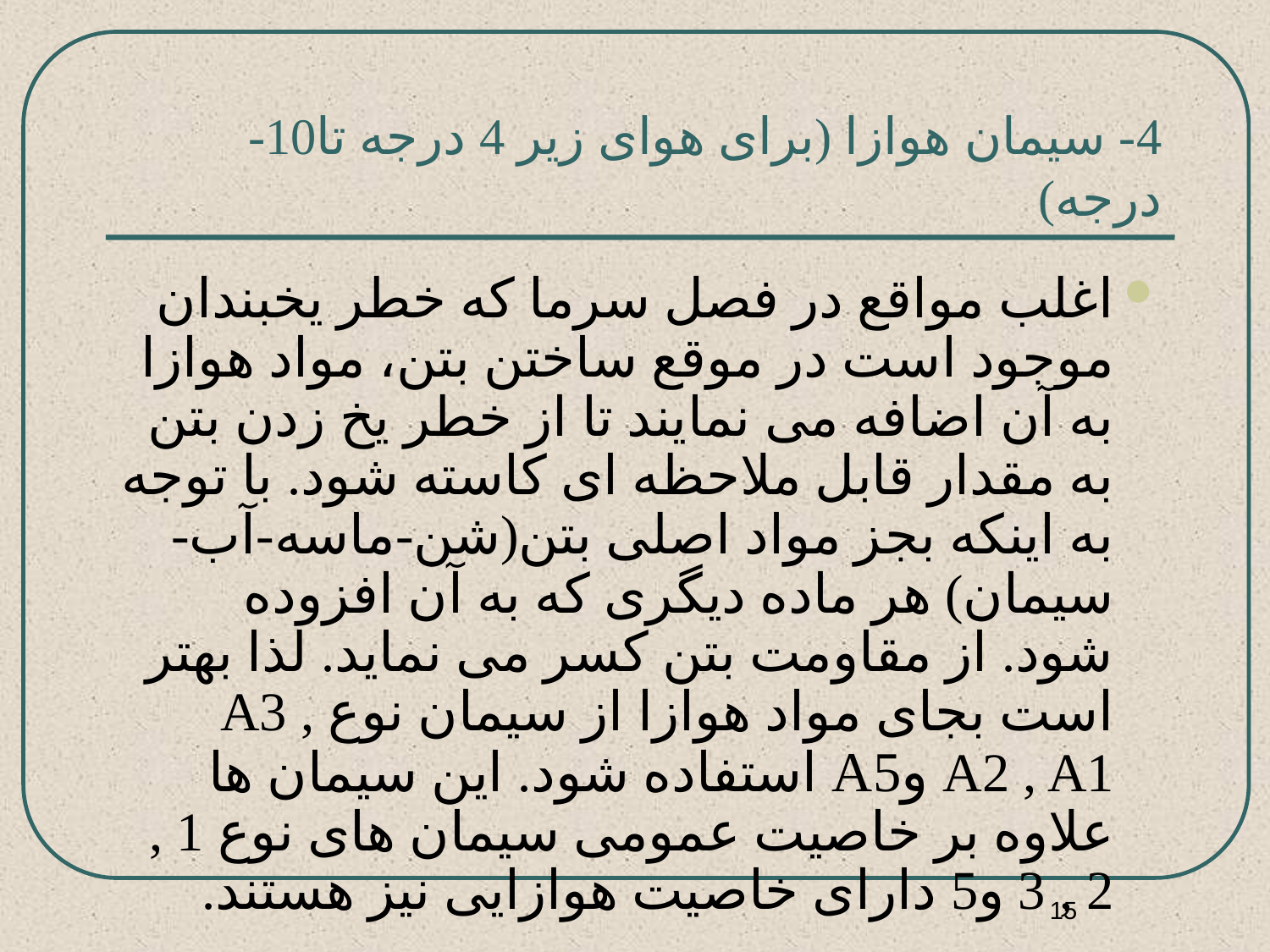

# 4- سیمان هوازا (برای هوای زیر 4 درجه تا10- درجه)
اغلب مواقع در فصل سرما که خطر یخبندان موجود است در موقع ساختن بتن، مواد هوازا به آن اضافه می نمایند تا از خطر یخ زدن بتن به مقدار قابل ملاحظه ای کاسته شود. با توجه به اینکه بجز مواد اصلی بتن(شن-ماسه-آب-سیمان) هر ماده دیگری که به آن افزوده شود. از مقاومت بتن کسر می نماید. لذا بهتر است بجای مواد هوازا از سیمان نوع A3 , A2 , A1 وA5 استفاده شود. این سیمان ها علاوه بر خاصیت عمومی سیمان های نوع 1 , 2 , 3 و5 دارای خاصیت هوازایی نیز هستند.
15